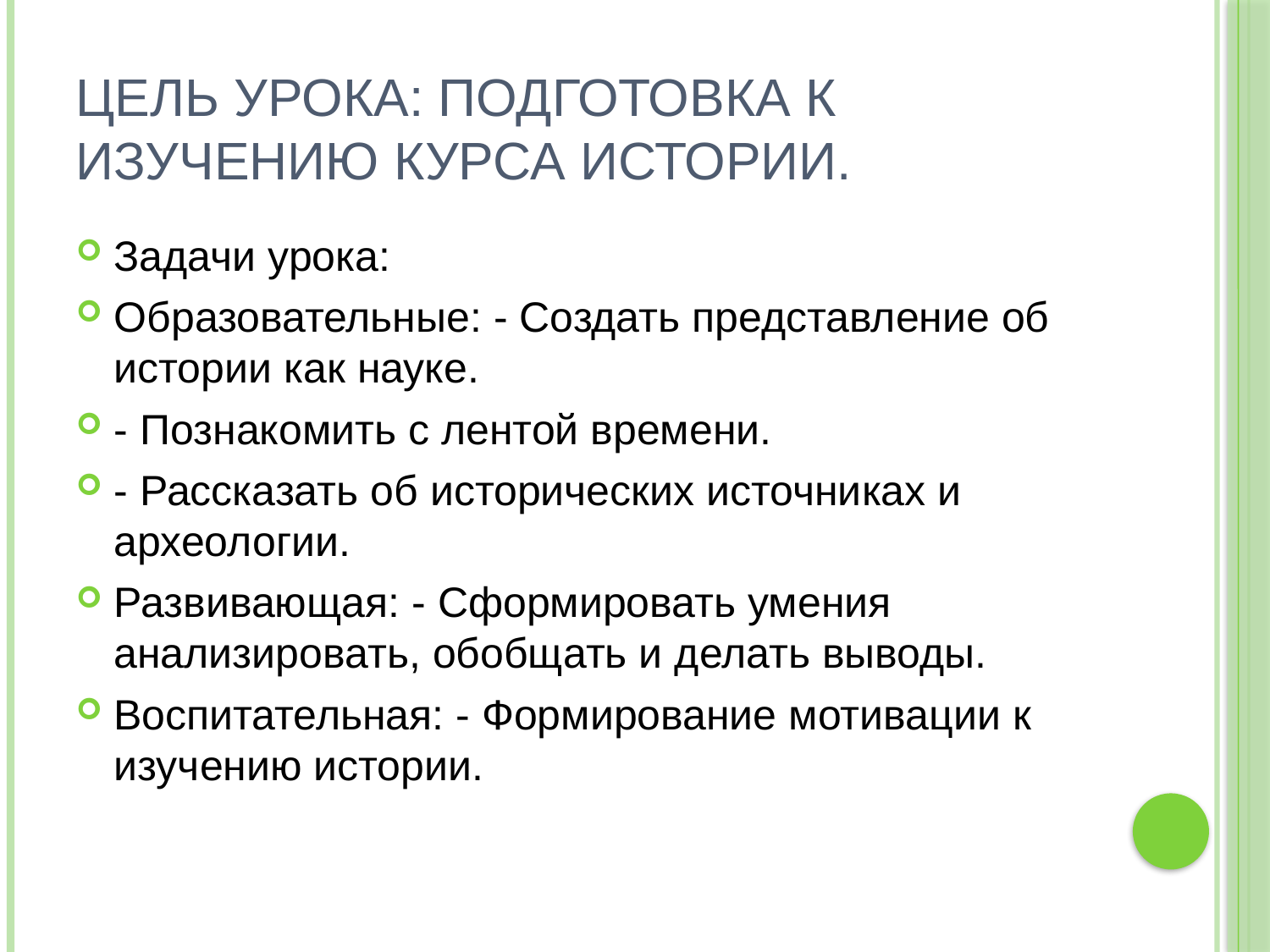

# Цель урока: подготовка к изучению курса истории.
Задачи урока:
Образовательные: - Создать представление об истории как науке.
- Познакомить с лентой времени.
- Рассказать об исторических источниках и археологии.
Развивающая: - Сформировать умения анализировать, обобщать и делать выводы.
Воспитательная: - Формирование мотивации к изучению истории.